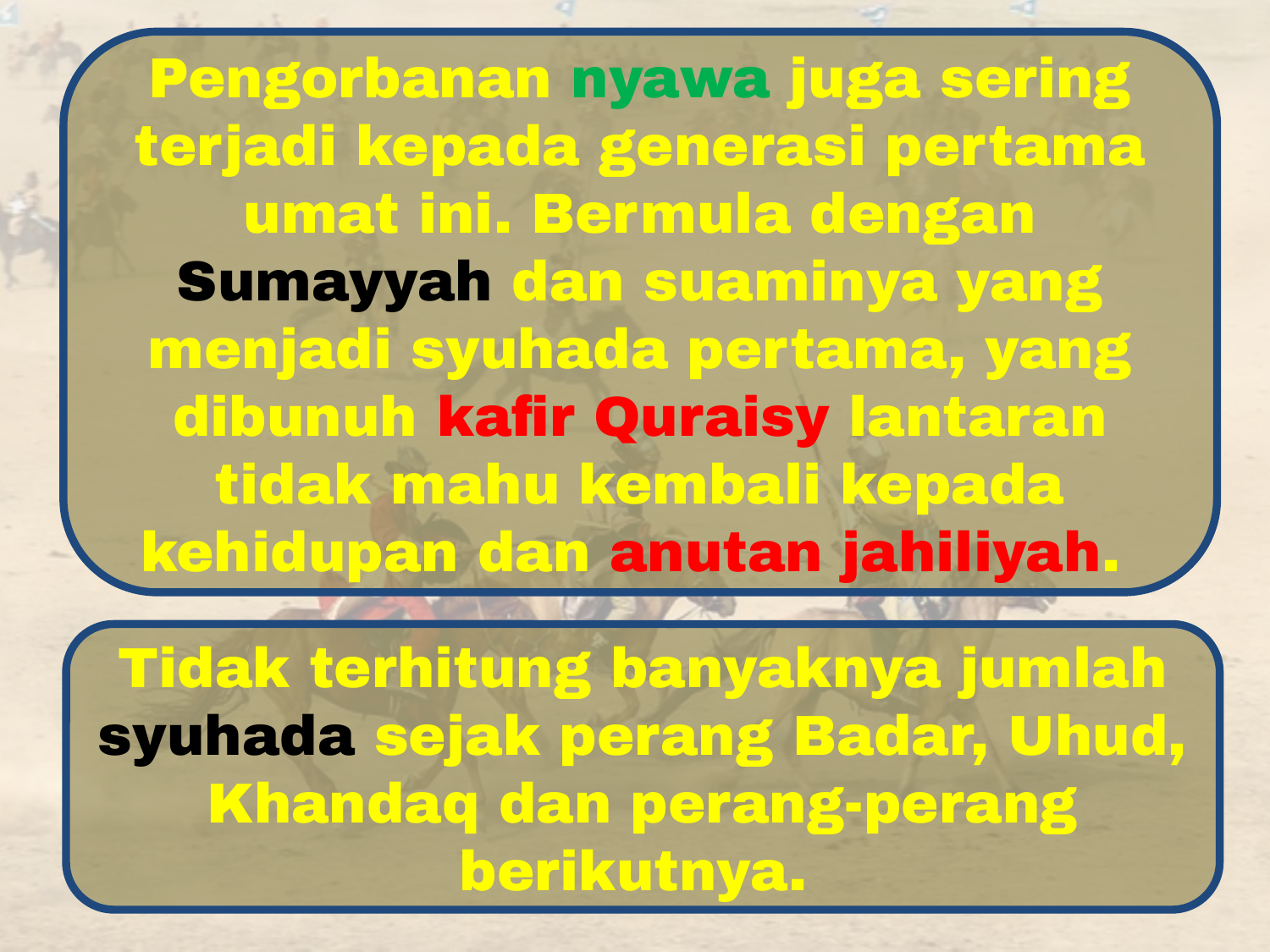

Pengorbanan nyawa juga sering terjadi kepada generasi pertama umat ini. Bermula dengan Sumayyah dan suaminya yang menjadi syuhada pertama, yang dibunuh kafir Quraisy lantaran tidak mahu kembali kepada kehidupan dan anutan jahiliyah.
Tidak terhitung banyaknya jumlah syuhada sejak perang Badar, Uhud, Khandaq dan perang-perang berikutnya.